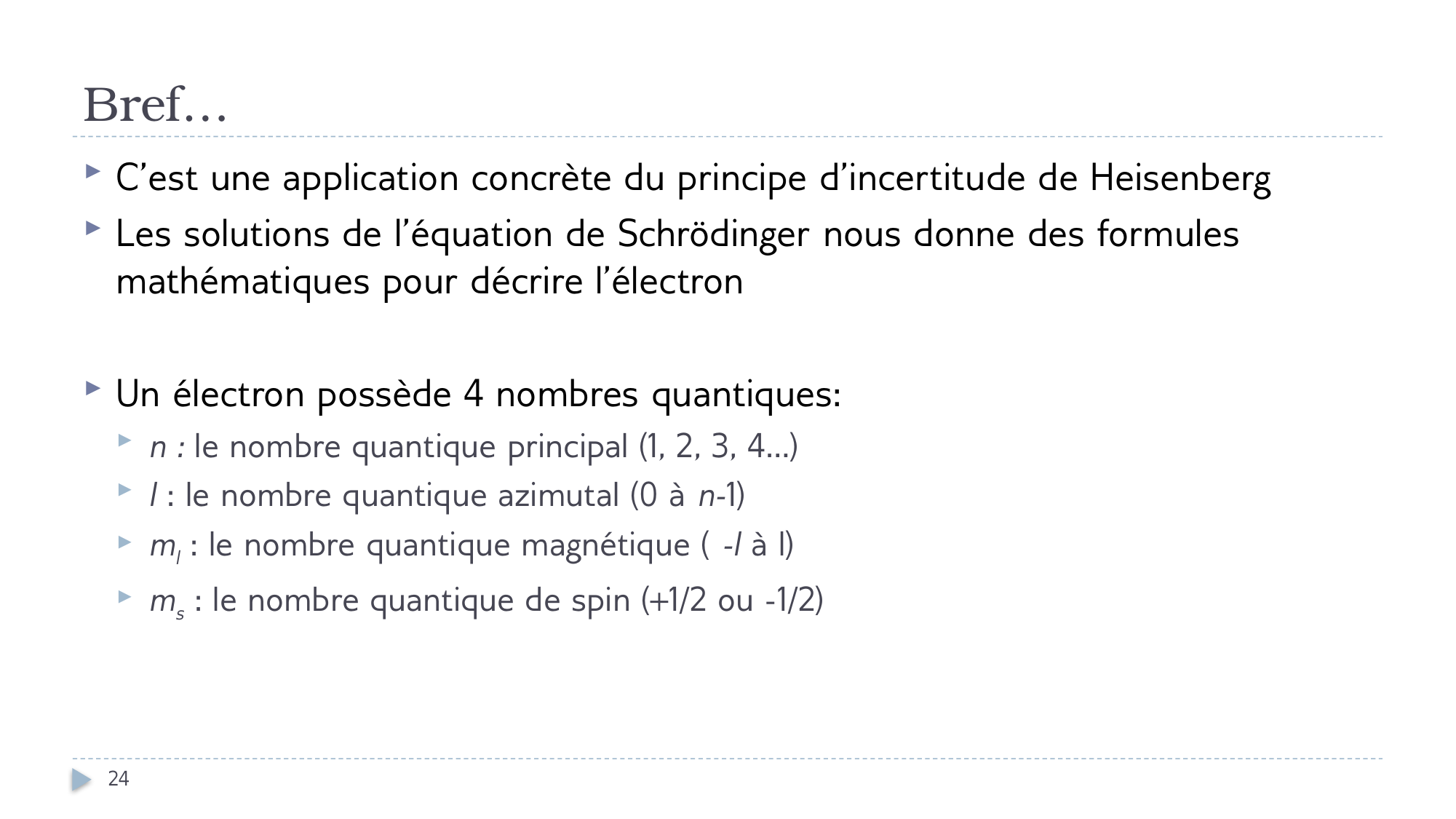

# Bref…
C’est une application concrète du principe d’incertitude de Heisenberg
Les solutions de l’équation de Schrödinger nous donne des formules mathématiques pour décrire l’électron

Un électron possède 4 nombres quantiques:
n : le nombre quantique principal (1, 2, 3, 4…)
l : le nombre quantique azimutal (0 à n-1)
ml : le nombre quantique magnétique ( -l à l)
ms : le nombre quantique de spin (+1/2 ou -1/2)
24